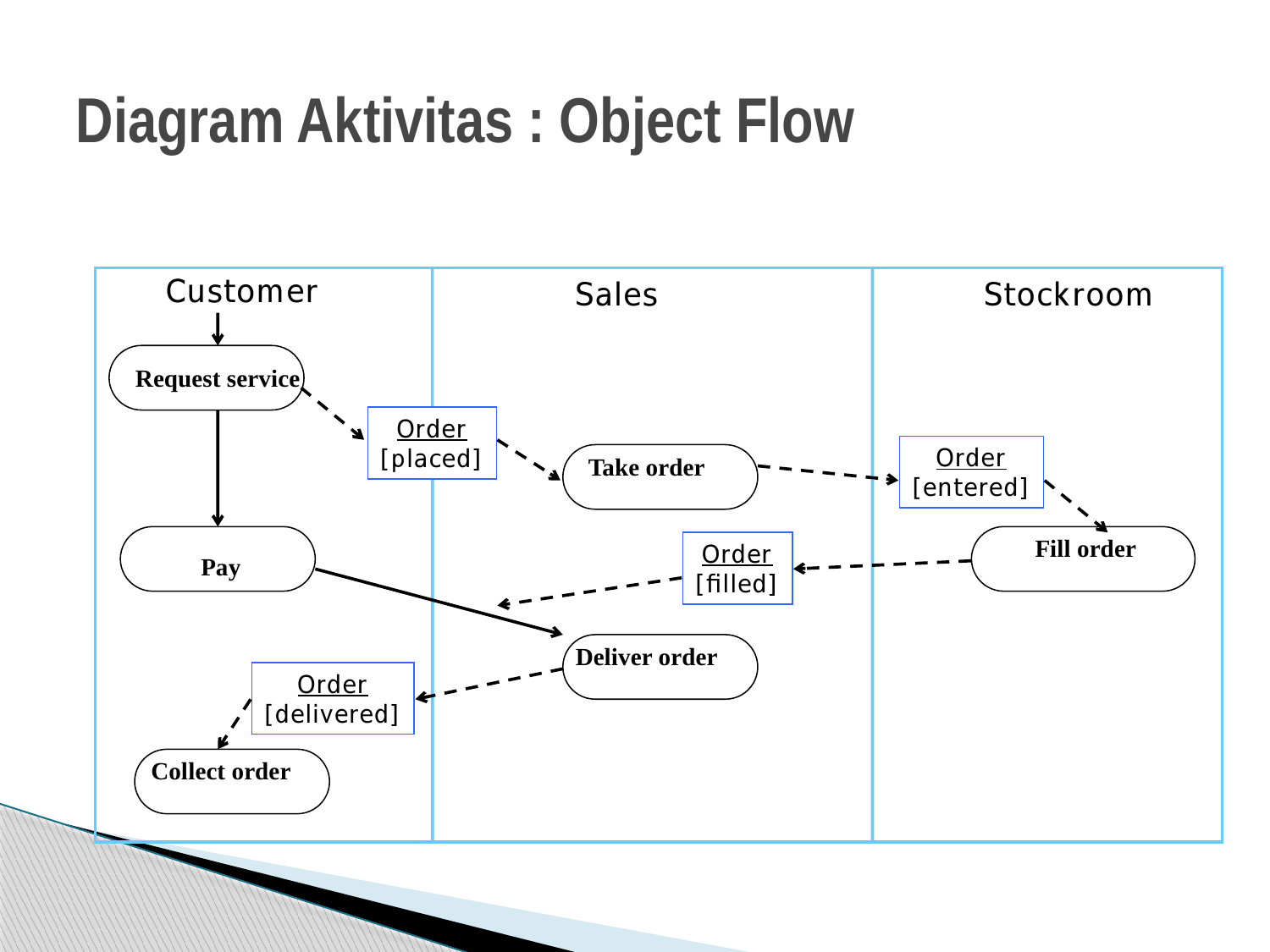

# Diagram Aktivitas : Object Flow
Customer

Sales

Stockroom

Request service

Order
[placed]

Order
[entered]

Take order

Fill order
Order
[filled]
Pay

Deliver order

Order
[delivered]

Collect order